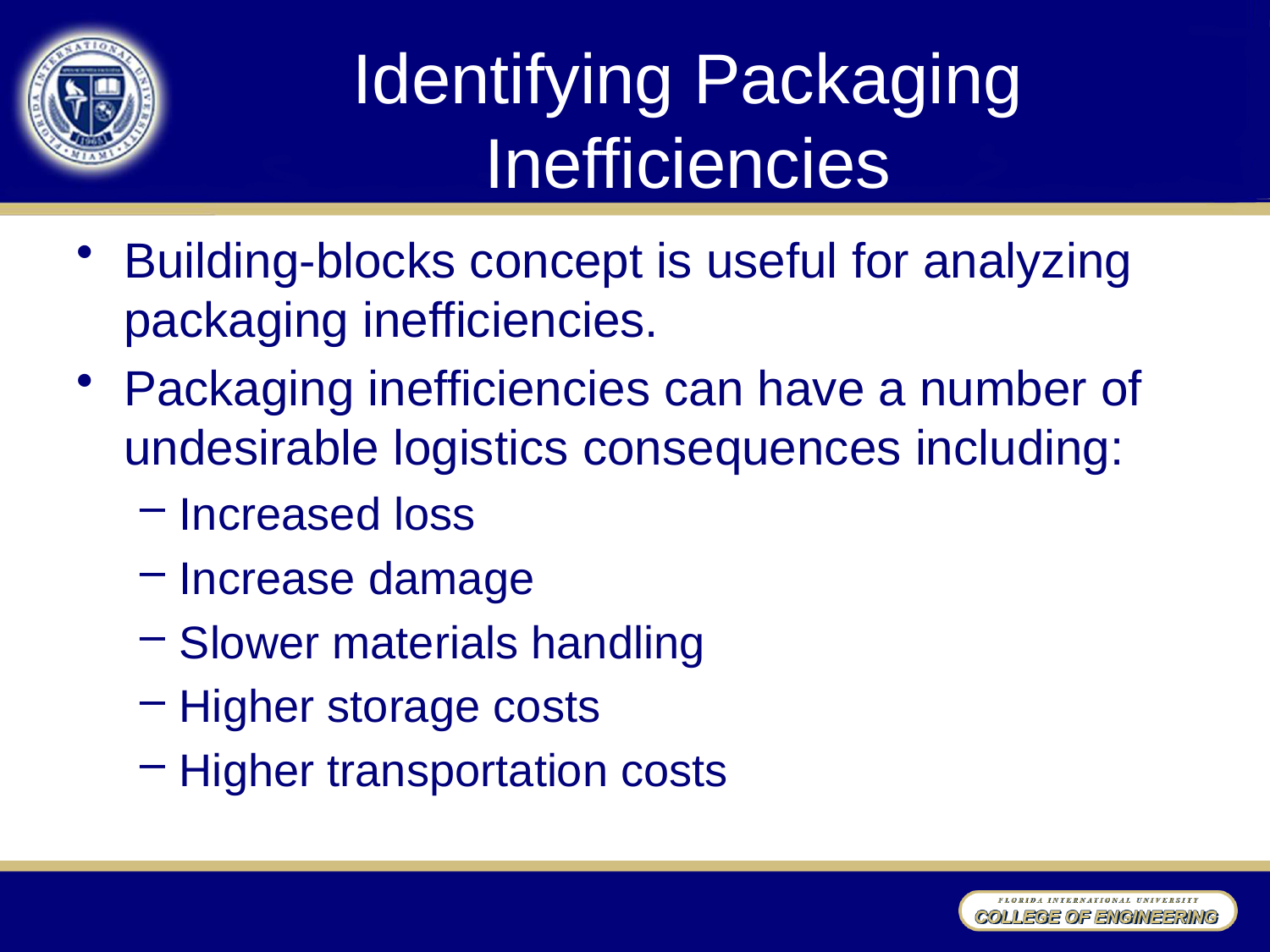

# Identifying Packaging Inefficiencies
Building-blocks concept is useful for analyzing packaging inefficiencies.
Packaging inefficiencies can have a number of undesirable logistics consequences including:
Increased loss
Increase damage
Slower materials handling
Higher storage costs
Higher transportation costs